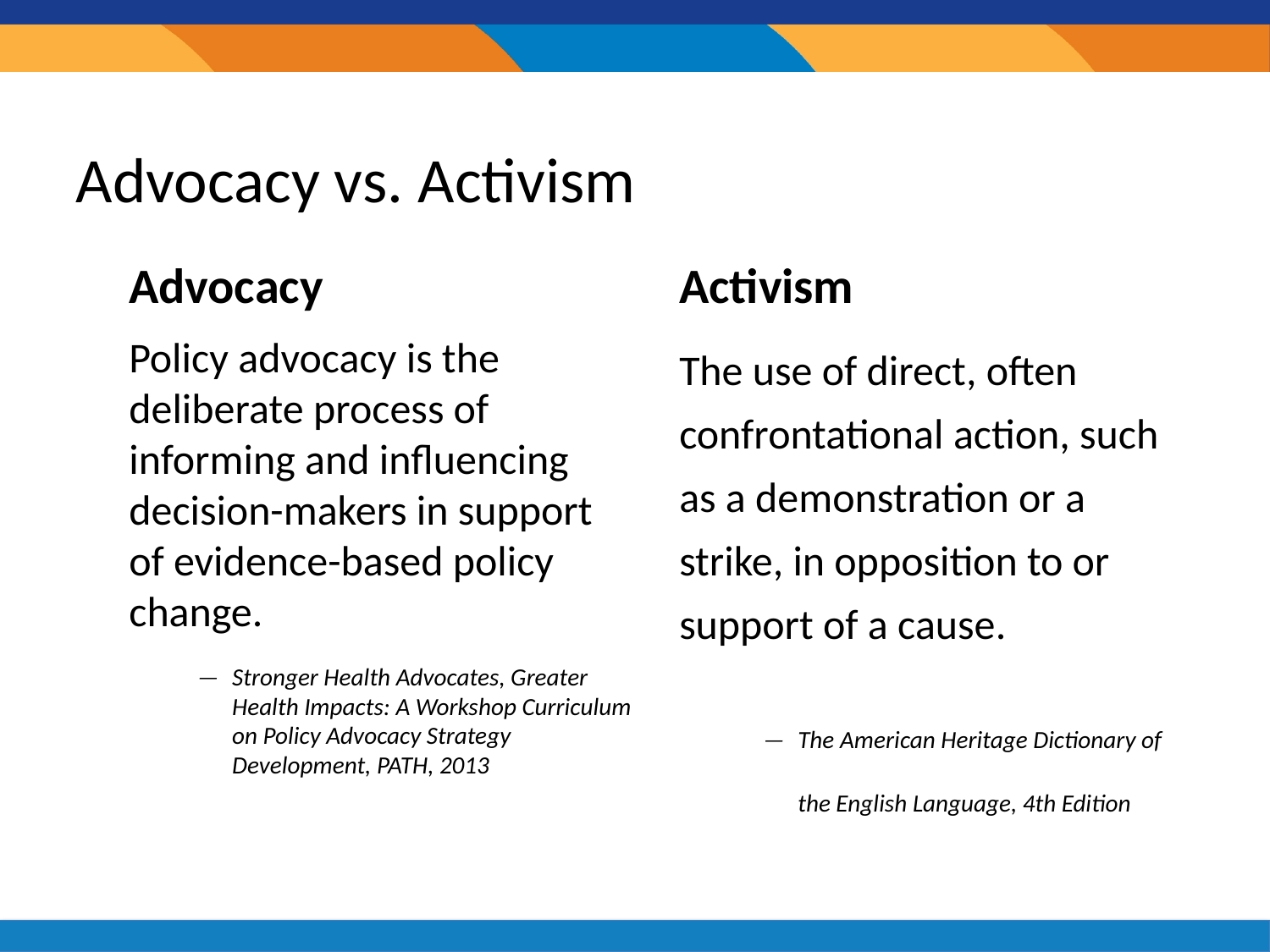

# Advocacy vs. Activism
Advocacy
Activism
Policy advocacy is the deliberate process of informing and influencing decision-makers in support of evidence-based policy change.
─	Stronger Health Advocates, Greater Health Impacts: A Workshop Curriculum on Policy Advocacy Strategy Development, PATH, 2013
The use of direct, often confrontational action, such as a demonstration or a strike, in opposition to or support of a cause.
─	The American Heritage Dictionary of the English Language, 4th Edition